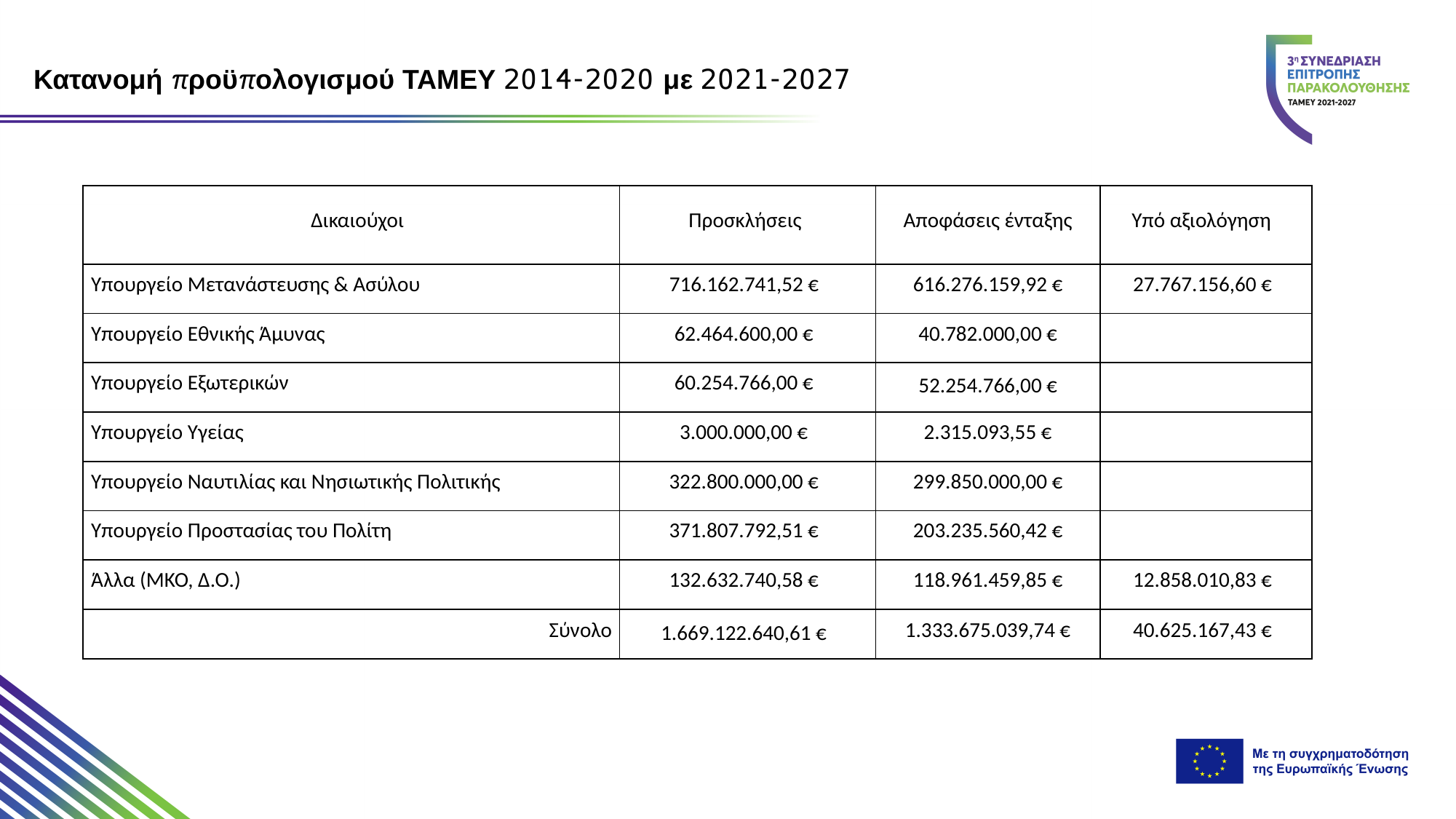

Κατανομή προϋπολογισμού ΤΑΜΕΥ 2014-2020 με 2021-2027
| Δικαιούχοι | Προσκλήσεις | Αποφάσεις ένταξης | Υπό αξιολόγηση |
| --- | --- | --- | --- |
| Υπουργείο Μετανάστευσης & Ασύλου | 716.162.741,52 € | 616.276.159,92 € | 27.767.156,60 € |
| Υπουργείο Εθνικής Άμυνας | 62.464.600,00 € | 40.782.000,00 € |  |
| Υπουργείο Εξωτερικών | 60.254.766,00 € | 52.254.766,00 € |  |
| Υπουργείο Υγείας | 3.000.000,00 € | 2.315.093,55 € |  |
| Υπουργείο Ναυτιλίας και Νησιωτικής Πολιτικής | 322.800.000,00 € | 299.850.000,00 € |  |
| Υπουργείο Προστασίας του Πολίτη | 371.807.792,51 € | 203.235.560,42 € |  |
| Άλλα (ΜΚΟ, Δ.Ο.) | 132.632.740,58 € | 118.961.459,85 € | 12.858.010,83 € |
| Σύνολο | 1.669.122.640,61 € | 1.333.675.039,74 € | 40.625.167,43 € |